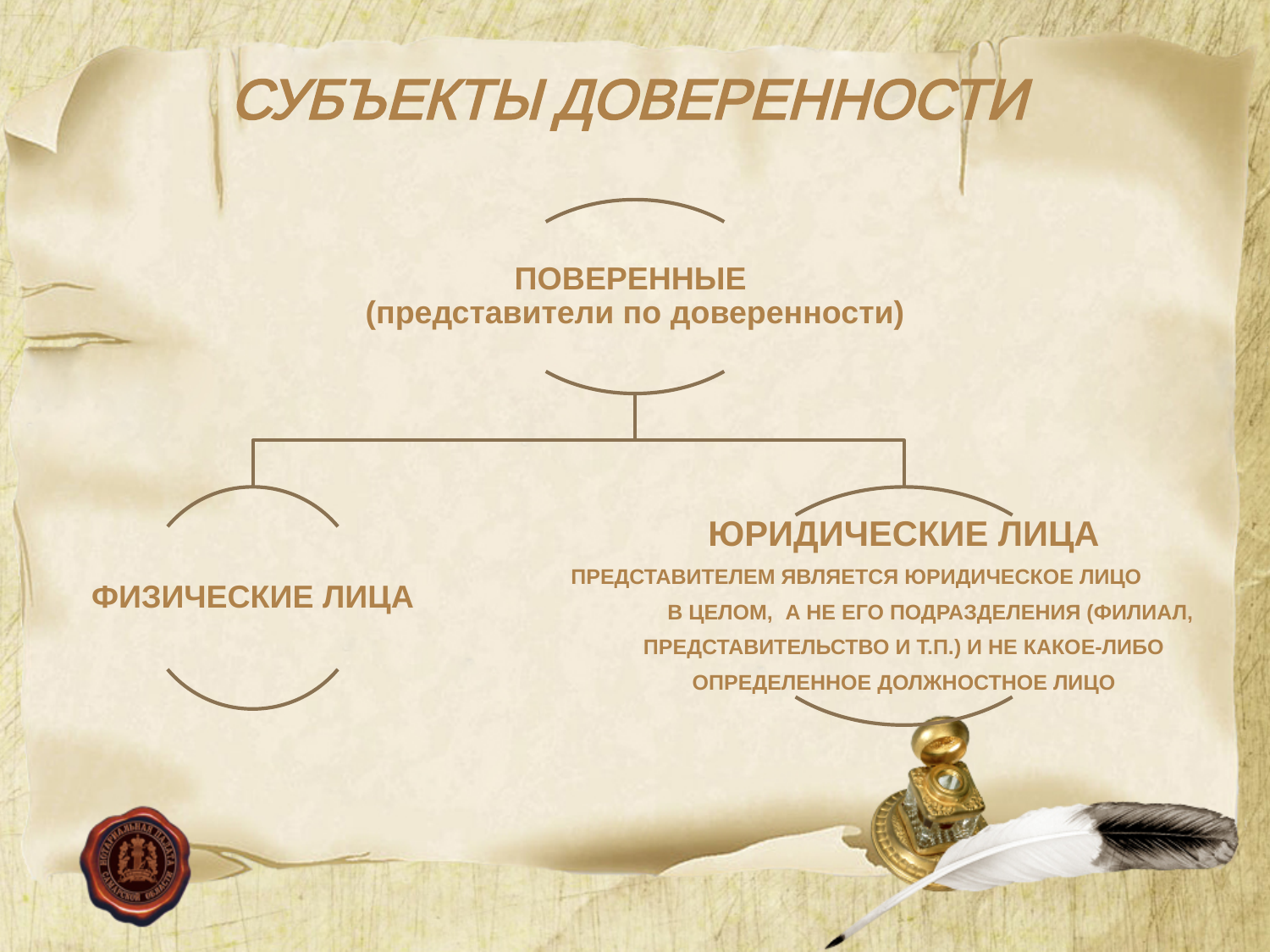

СУБЪЕКТЫ ДОВЕРЕННОСТИ
ПОВЕРЕННЫЕ
(представители по доверенности)
ФИЗИЧЕСКИЕ ЛИЦА
ЮРИДИЧЕСКИЕ ЛИЦА
ПРЕДСТАВИТЕЛЕМ ЯВЛЯЕТСЯ ЮРИДИЧЕСКОЕ ЛИЦО                          В ЦЕЛОМ,  А НЕ ЕГО ПОДРАЗДЕЛЕНИЯ (ФИЛИАЛ, ПРЕДСТАВИТЕЛЬСТВО И Т.П.) И НЕ КАКОЕ-ЛИБО ОПРЕДЕЛЕННОЕ ДОЛЖНОСТНОЕ ЛИЦО